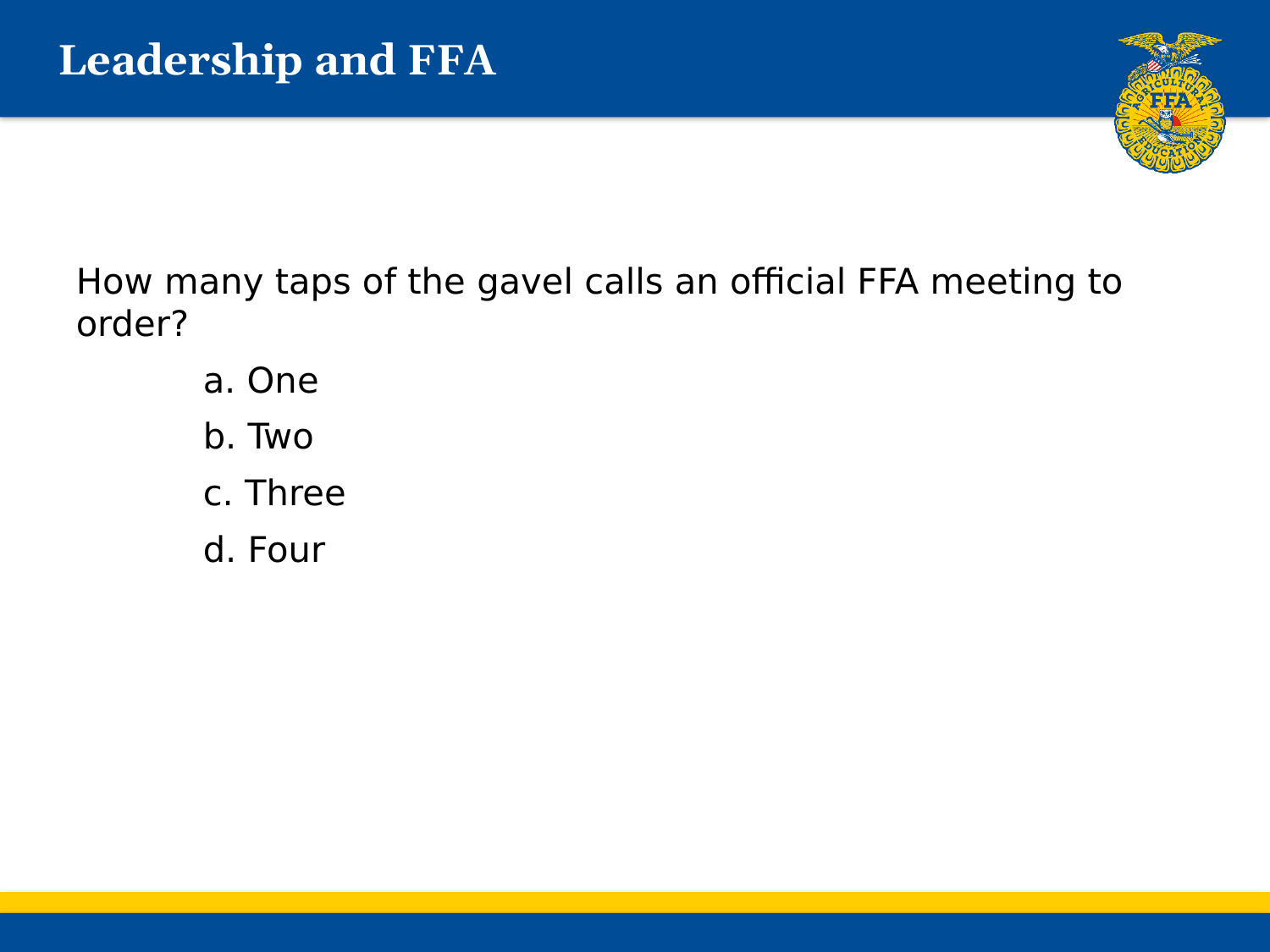

# Leadership and FFA
How many taps of the gavel calls an official FFA meeting to order?
	a. One
	b. Two
	c. Three
	d. Four